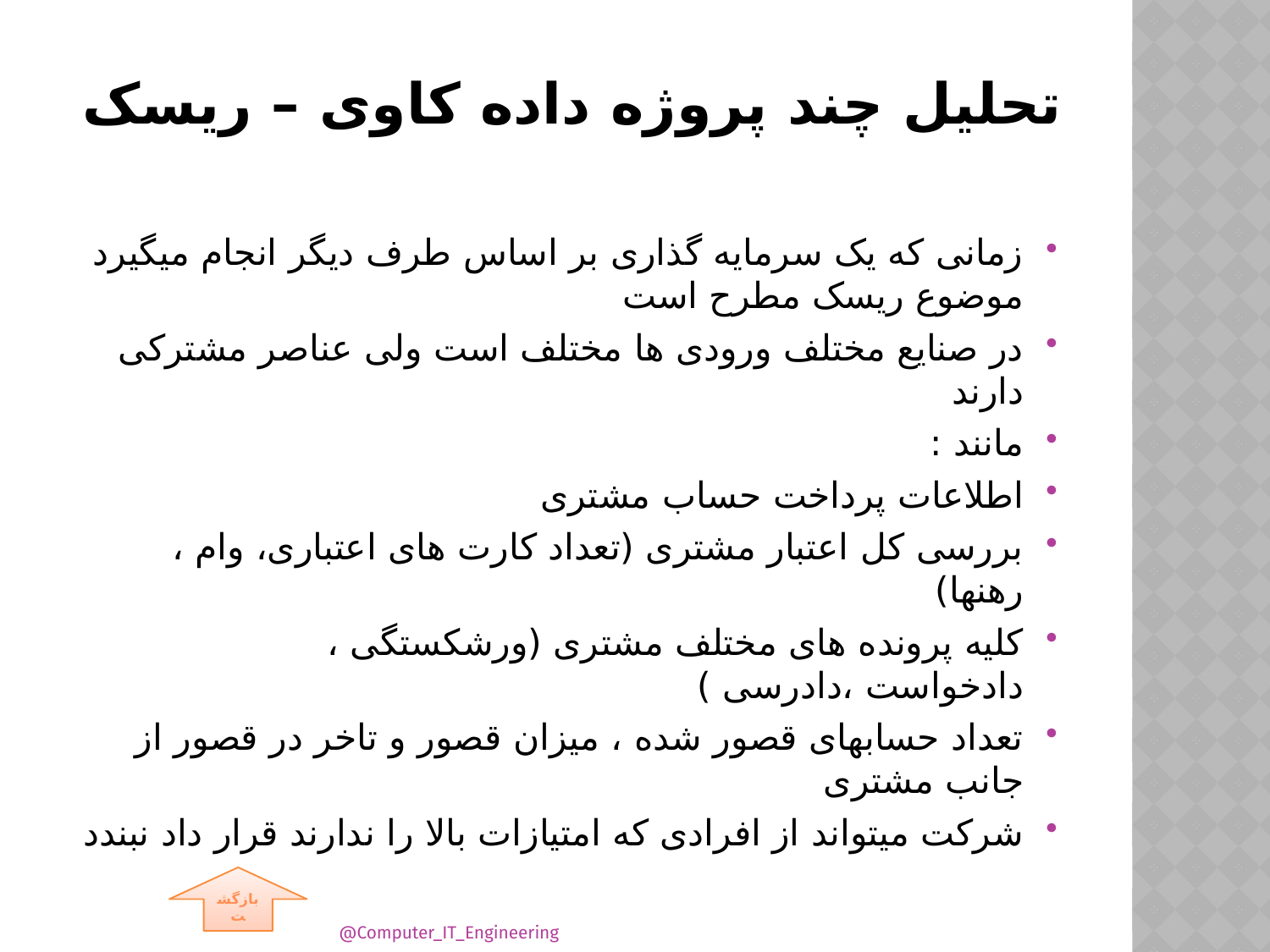

# تحلیل چند پروژه داده کاوی – ریسک
زمانی که یک سرمایه گذاری بر اساس طرف دیگر انجام میگیرد موضوع ریسک مطرح است
در صنایع مختلف ورودی ها مختلف است ولی عناصر مشترکی دارند
مانند :
اطلاعات پرداخت حساب مشتری
بررسی کل اعتبار مشتری (تعداد کارت های اعتباری، وام ، رهنها)
کلیه پرونده های مختلف مشتری (ورشکستگی ، دادخواست ،دادرسی )
تعداد حسابهای قصور شده ، میزان قصور و تاخر در قصور از جانب مشتری
شرکت میتواند از افرادی که امتیازات بالا را ندارند قرار داد نبندد

بازگشت
@Computer_IT_Engineering